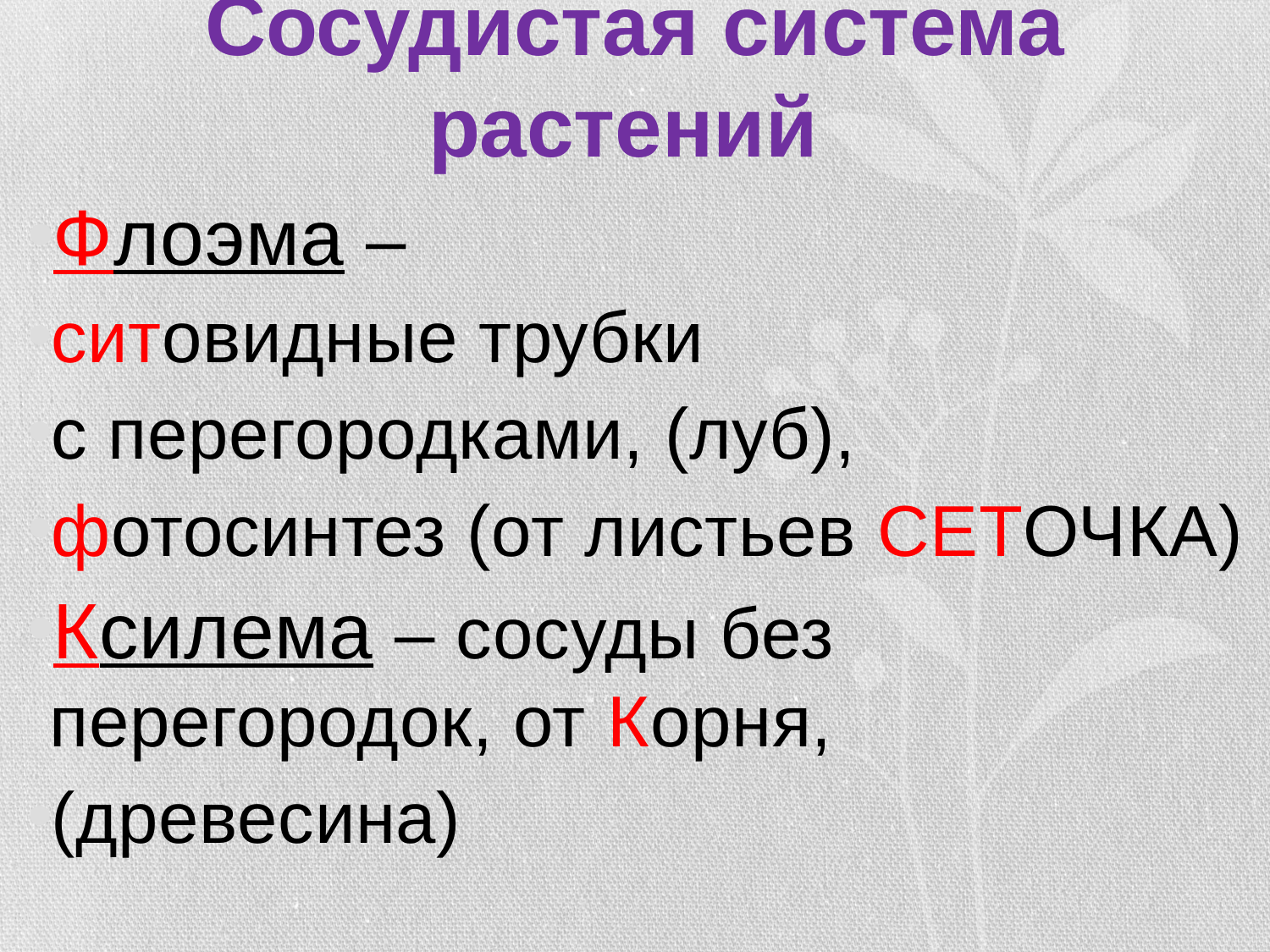

# Сосудистая система растений
Флоэма –
ситовидные трубки
с перегородками, (луб),
фотосинтез (от листьев СЕТОЧКА)
Ксилема – сосуды без перегородок, от Корня,
(древесина)